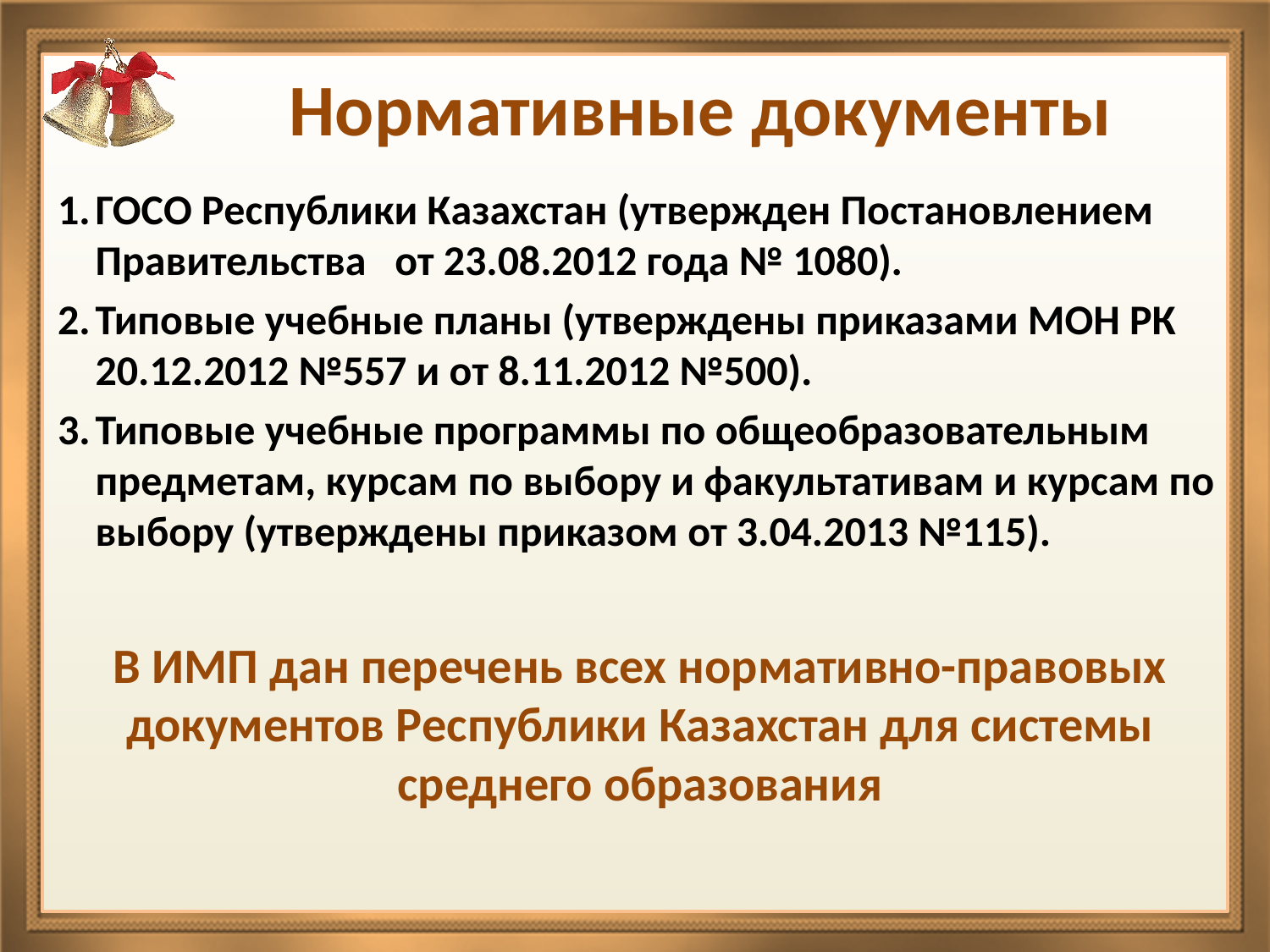

# Нормативные документы
ГОСО Республики Казахстан (утвержден Постановлением Правительства   от 23.08.2012 года № 1080).
Типовые учебные планы (утверждены приказами МОН РК 20.12.2012 №557 и от 8.11.2012 №500).
Типовые учебные программы по общеобразовательным предметам, курсам по выбору и факультативам и курсам по выбору (утверждены приказом от 3.04.2013 №115).

В ИМП дан перечень всех нормативно-правовых документов Республики Казахстан для системы среднего образования